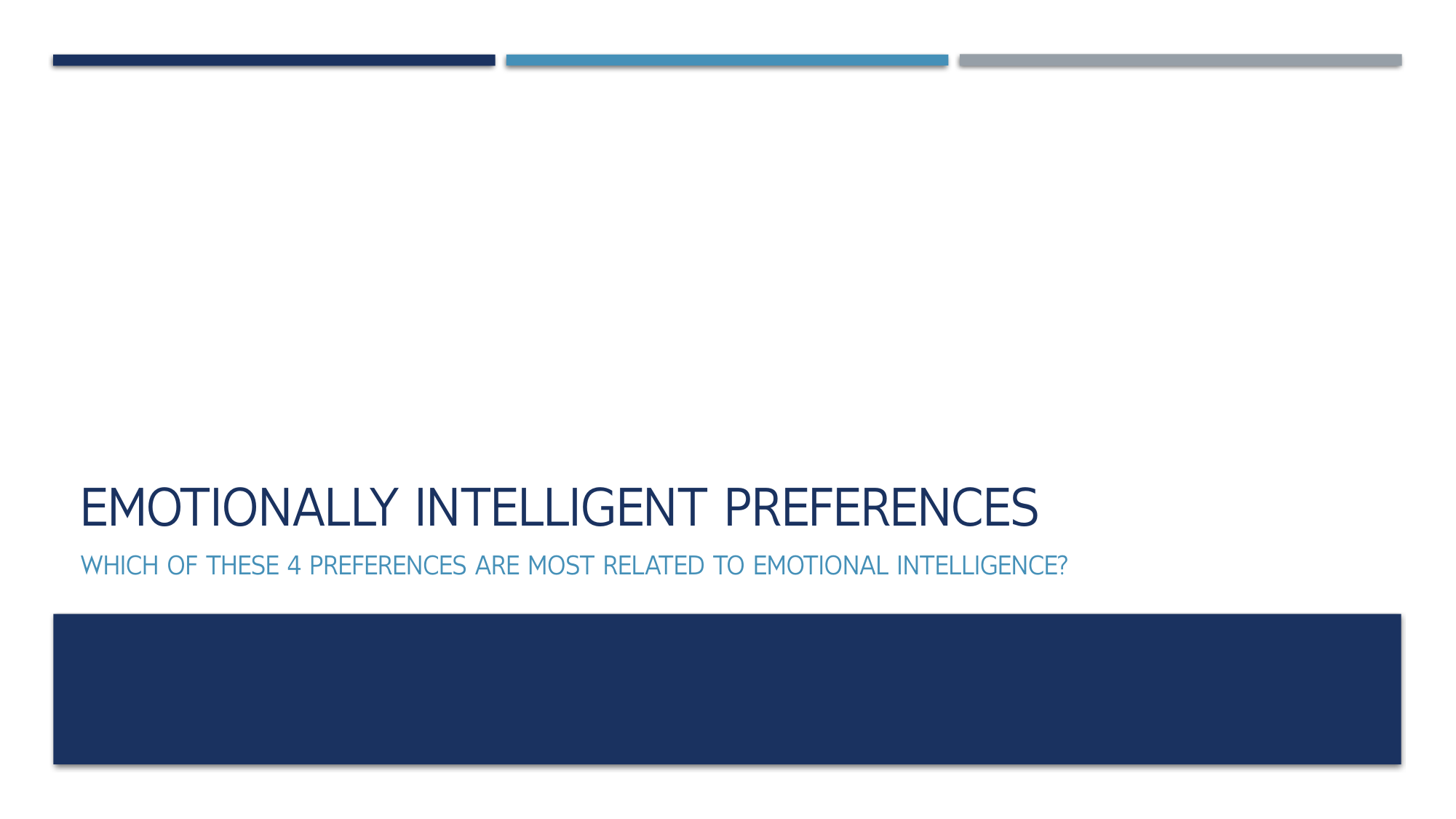

# Emotionally Intelligent Preferences
Which of these 4 preferences are most related to Emotional Intelligence?